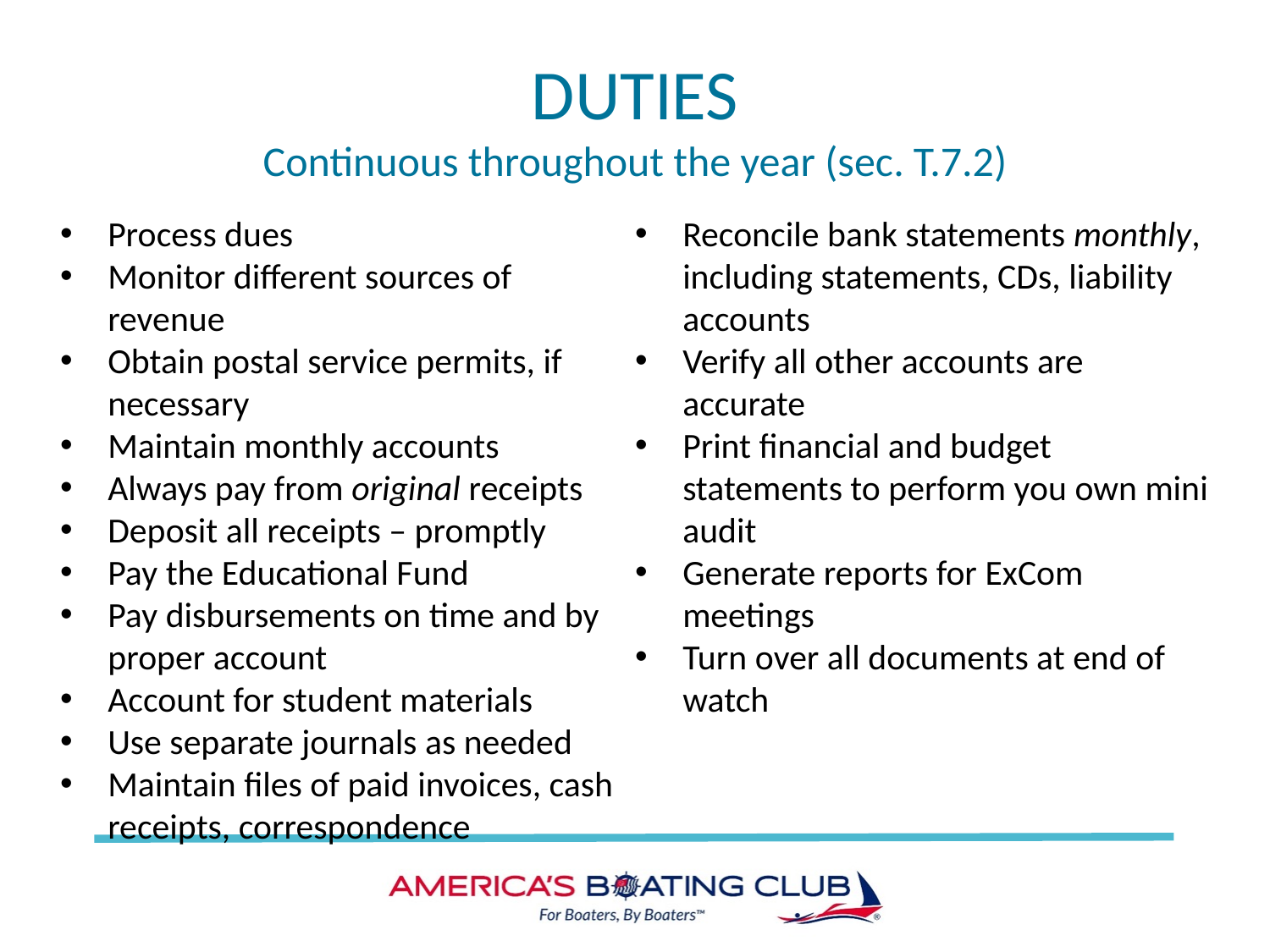

# DUTIES Continuous throughout the year (sec. T.7.2)
Process dues
Monitor different sources of revenue
Obtain postal service permits, if necessary
Maintain monthly accounts
Always pay from original receipts
Deposit all receipts – promptly
Pay the Educational Fund
Pay disbursements on time and by proper account
Account for student materials
Use separate journals as needed
Maintain files of paid invoices, cash receipts, correspondence
Reconcile bank statements monthly, including statements, CDs, liability accounts
Verify all other accounts are accurate
Print financial and budget statements to perform you own mini audit
Generate reports for ExCom meetings
Turn over all documents at end of watch